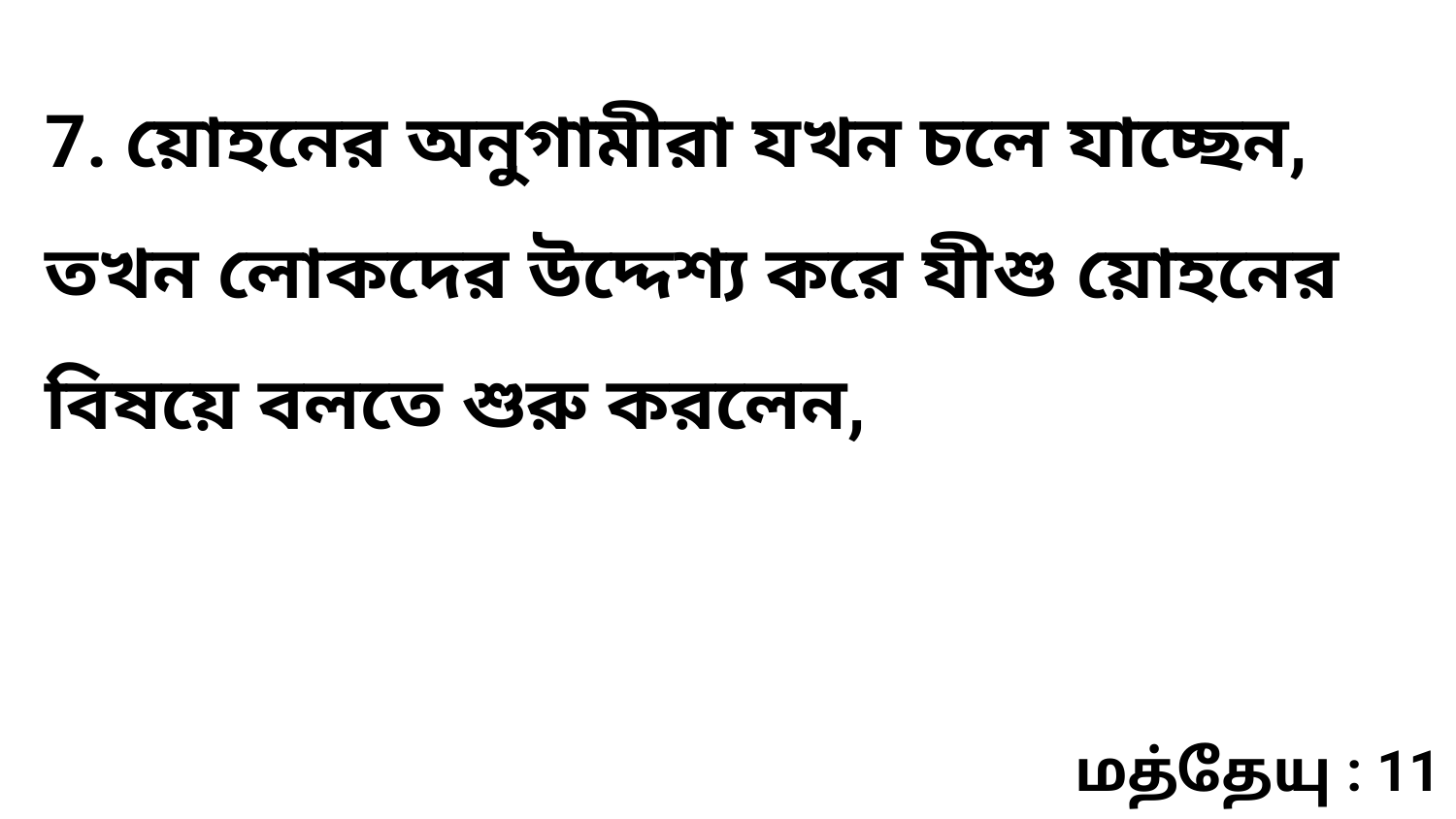

7. য়োহনের অনুগামীরা যখন চলে যাচ্ছেন, তখন লোকদের উদ্দেশ্য করে যীশু য়োহনের বিষয়ে বলতে শুরু করলেন,
மத்தேயு : 11